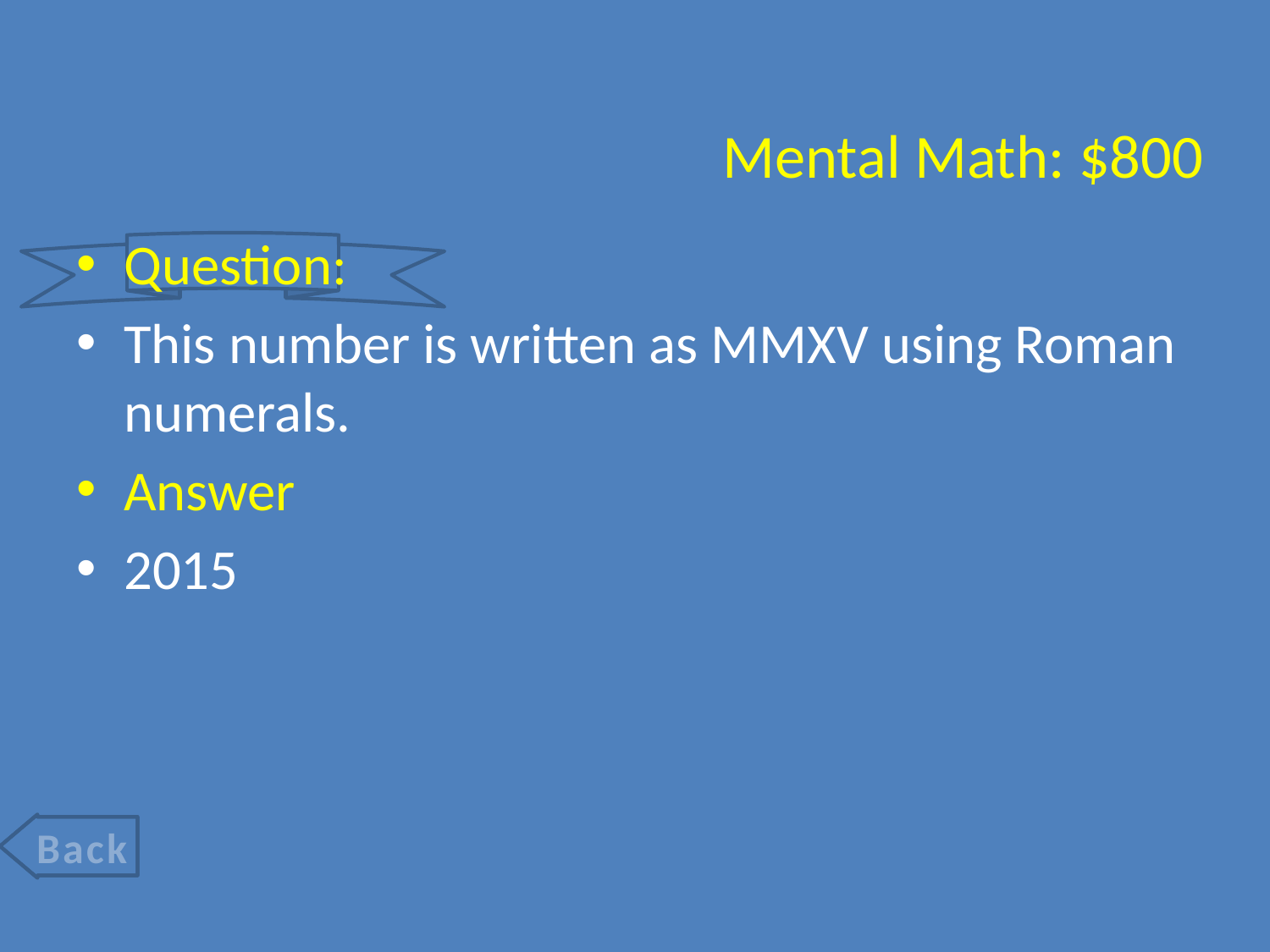

# Mental Math: $800
Question:
This number is written as MMXV using Roman numerals.
Answer
2015

Back